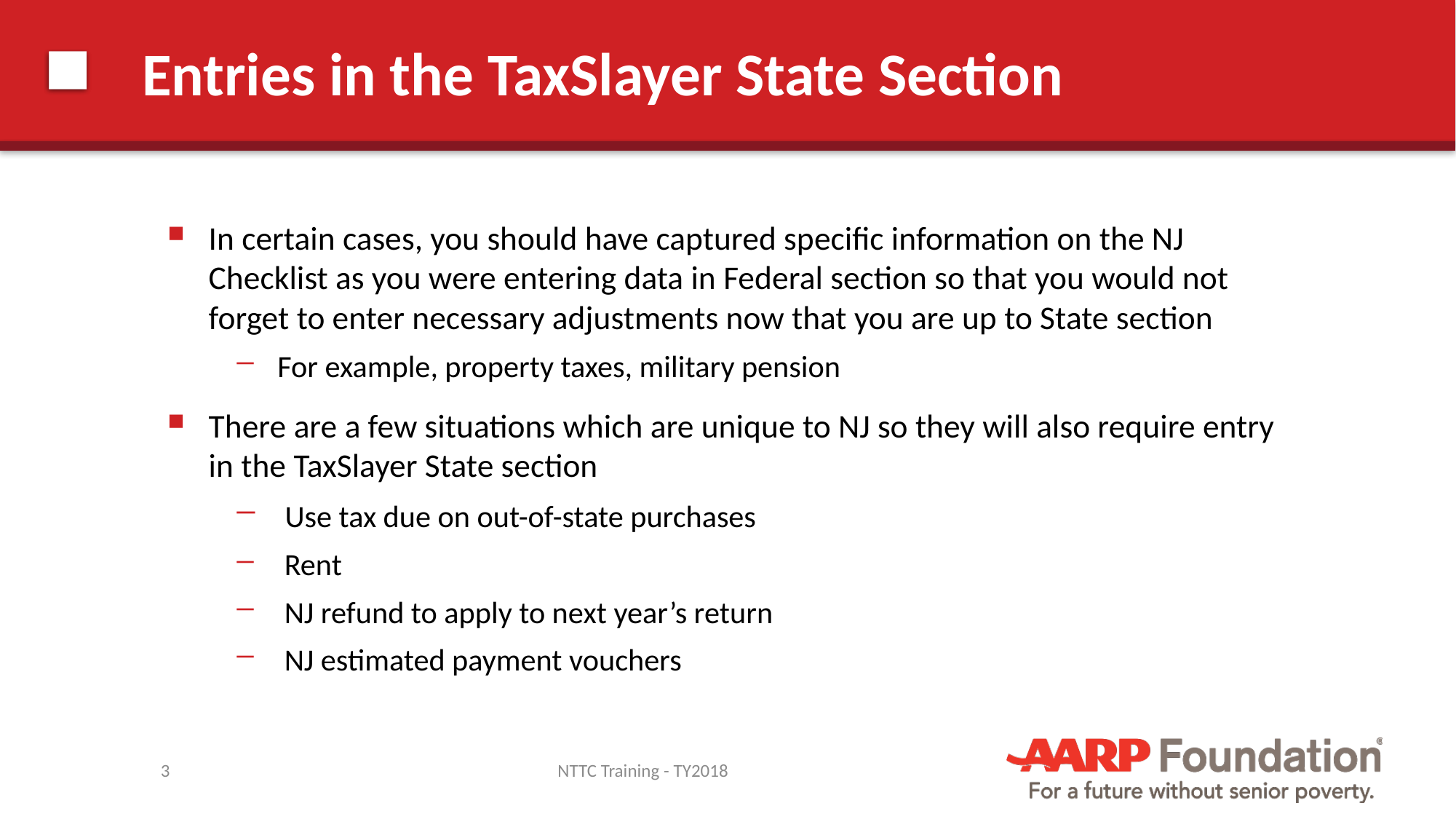

# Entries in the TaxSlayer State Section
In certain cases, you should have captured specific information on the NJ Checklist as you were entering data in Federal section so that you would not forget to enter necessary adjustments now that you are up to State section
For example, property taxes, military pension
There are a few situations which are unique to NJ so they will also require entry in the TaxSlayer State section
 Use tax due on out-of-state purchases
 Rent
 NJ refund to apply to next year’s return
 NJ estimated payment vouchers
3
NTTC Training - TY2018